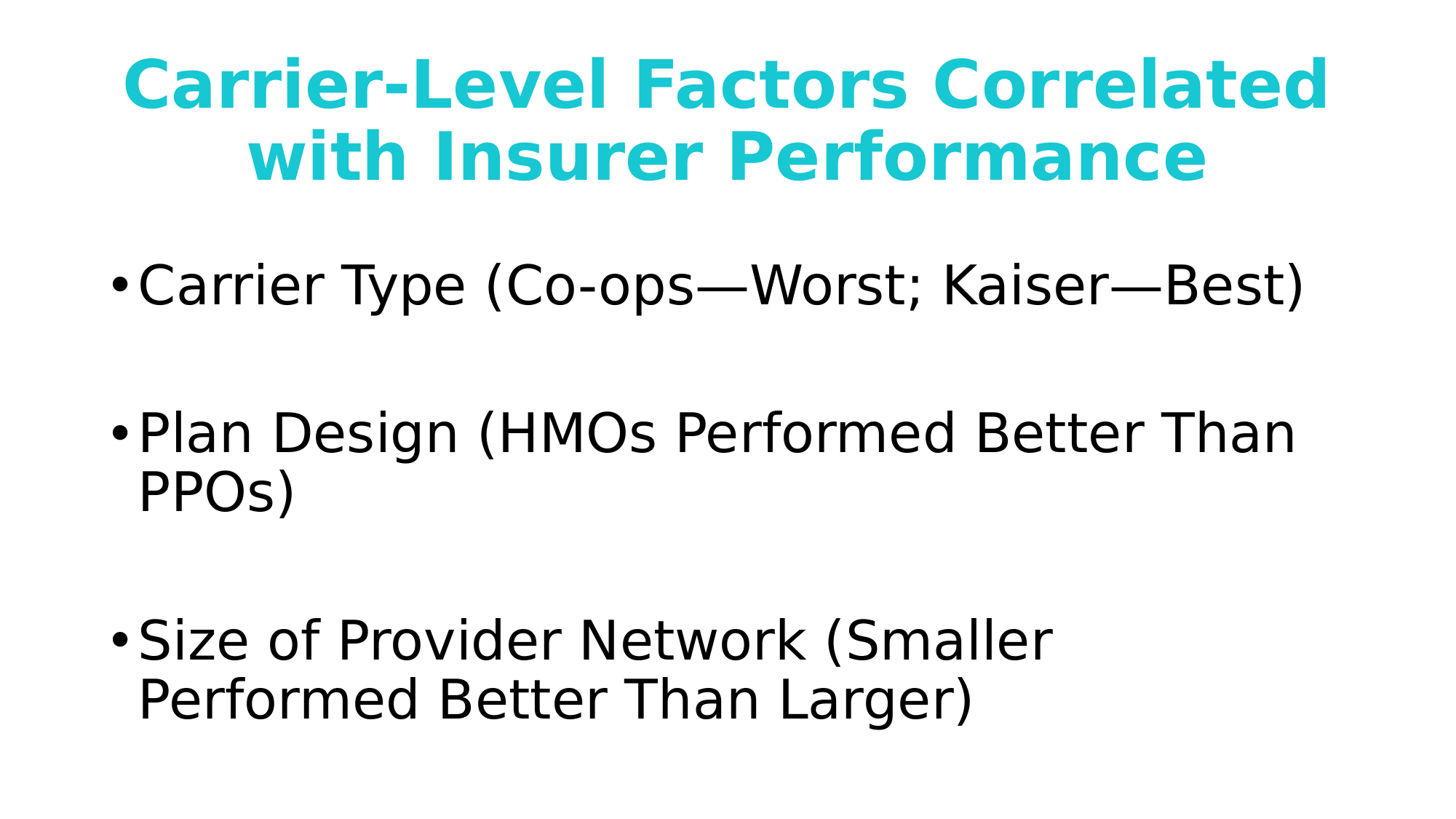

# Carrier-Level Factors Correlated with Insurer Performance
Carrier Type (Co-ops—Worst; Kaiser—Best)

Plan Design (HMOs Performed Better Than PPOs)

Size of Provider Network (Smaller Performed Better Than Larger)